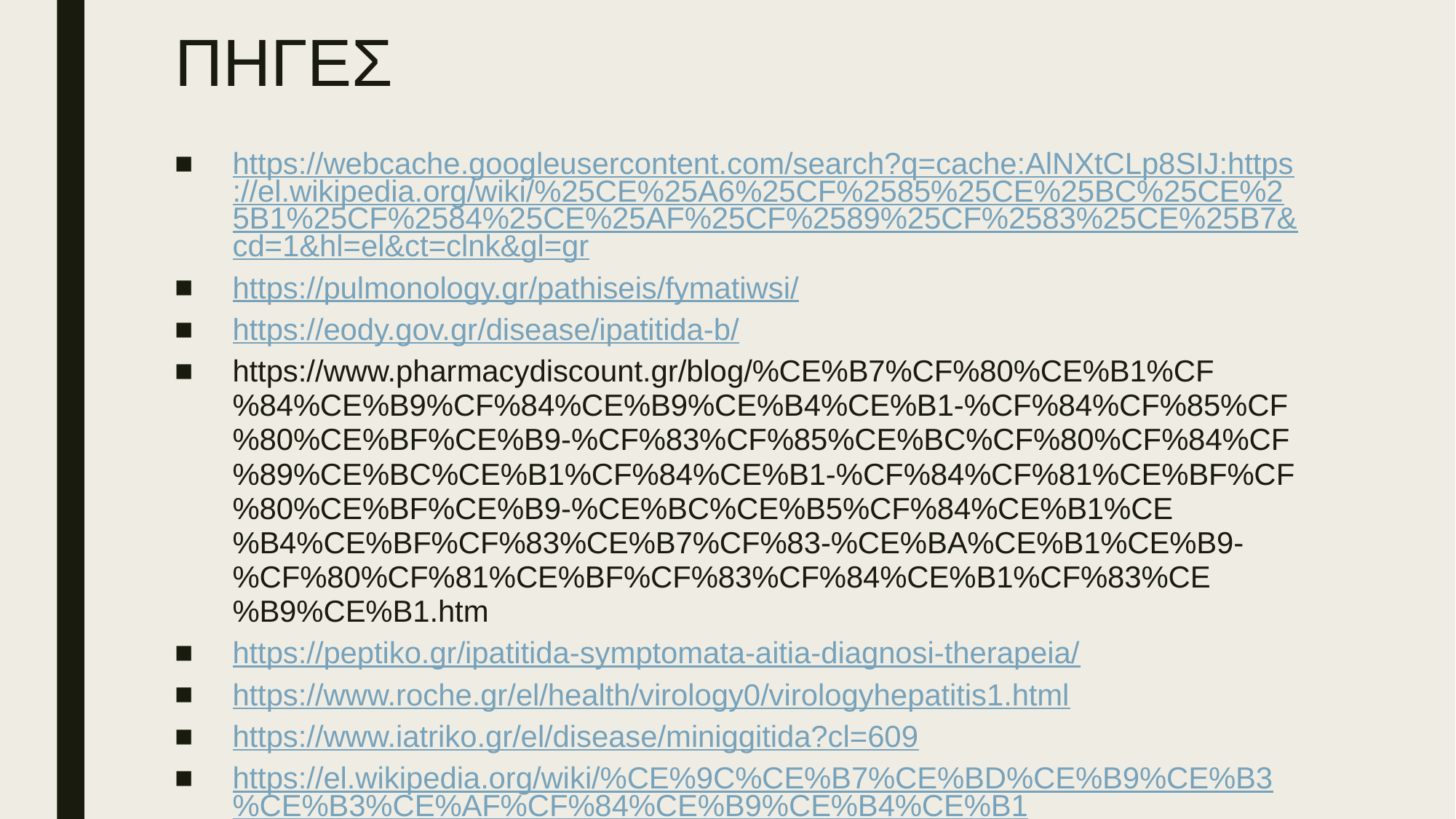

# ΠΗΓΕΣ
https://webcache.googleusercontent.com/search?q=cache:AlNXtCLp8SIJ:https://el.wikipedia.org/wiki/%25CE%25A6%25CF%2585%25CE%25BC%25CE%25B1%25CF%2584%25CE%25AF%25CF%2589%25CF%2583%25CE%25B7&cd=1&hl=el&ct=clnk&gl=gr
https://pulmonology.gr/pathiseis/fymatiwsi/
https://eody.gov.gr/disease/ipatitida-b/
https://www.pharmacydiscount.gr/blog/%CE%B7%CF%80%CE%B1%CF%84%CE%B9%CF%84%CE%B9%CE%B4%CE%B1-%CF%84%CF%85%CF%80%CE%BF%CE%B9-%CF%83%CF%85%CE%BC%CF%80%CF%84%CF%89%CE%BC%CE%B1%CF%84%CE%B1-%CF%84%CF%81%CE%BF%CF%80%CE%BF%CE%B9-%CE%BC%CE%B5%CF%84%CE%B1%CE%B4%CE%BF%CF%83%CE%B7%CF%83-%CE%BA%CE%B1%CE%B9-%CF%80%CF%81%CE%BF%CF%83%CF%84%CE%B1%CF%83%CE%B9%CE%B1.htm
https://peptiko.gr/ipatitida-symptomata-aitia-diagnosi-therapeia/
https://www.roche.gr/el/health/virology0/virologyhepatitis1.html
https://www.iatriko.gr/el/disease/miniggitida?cl=609
https://el.wikipedia.org/wiki/%CE%9C%CE%B7%CE%BD%CE%B9%CE%B3%CE%B3%CE%AF%CF%84%CE%B9%CE%B4%CE%B1
https://blog.vrisko.gr/ab-ygeias/miniggitida-pos-antimetopizetai
https://www.iatropedia.gr/encyclopedia/miningitida/
https://helpa-prometheus.gr/hpatitida-a/
https://mycheckpoint.gr/3373/